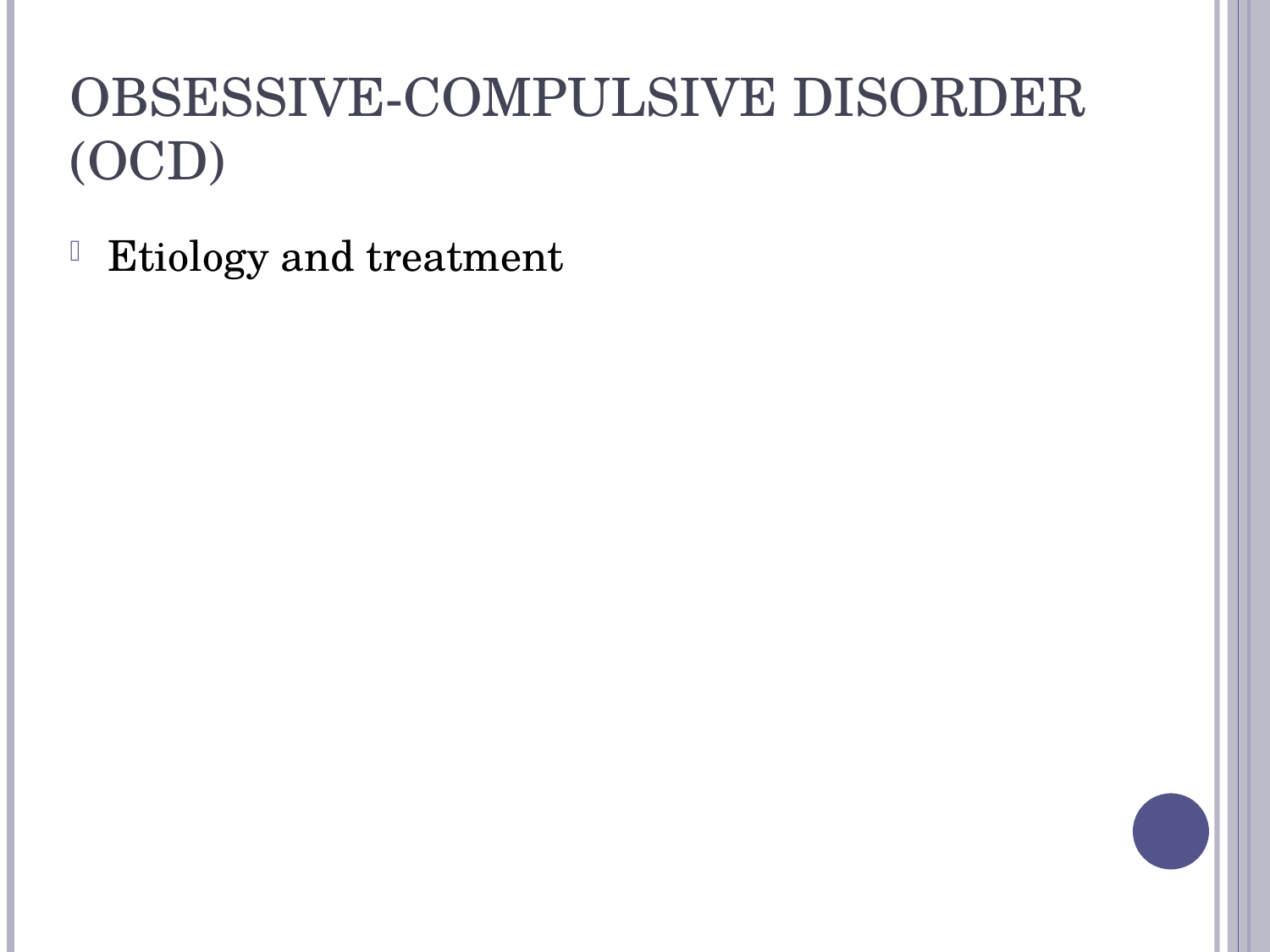

# Obsessive-Compulsive Disorder (OCD)
Etiology and treatment